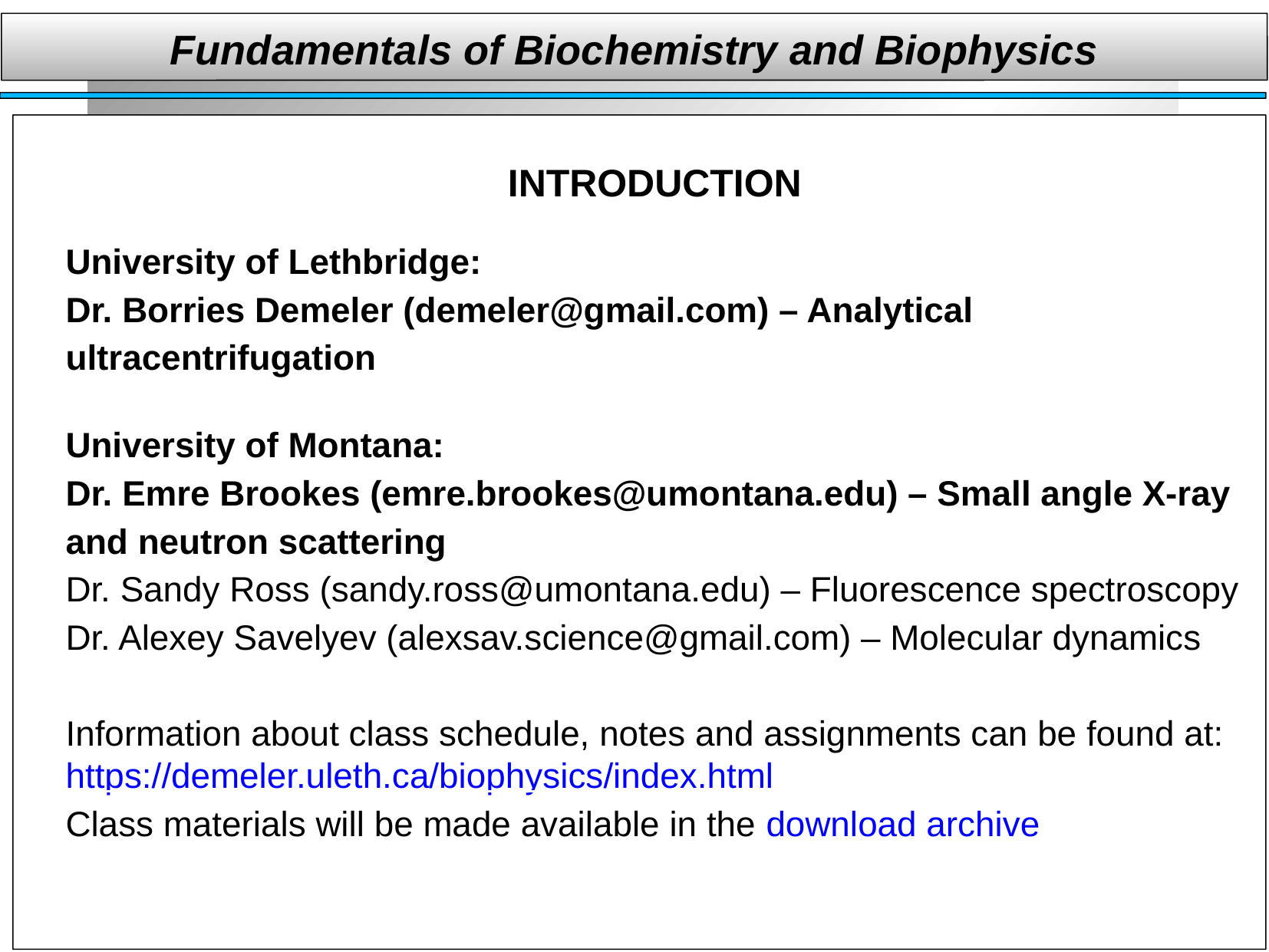

Fundamentals of Biochemistry and Biophysics

INTRODUCTION

University of Lethbridge:
Dr. Borries Demeler (demeler@gmail.com) – Analytical ultracentrifugation

University of Montana:
Dr. Emre Brookes (emre.brookes@umontana.edu) – Small angle X-ray and neutron scattering
Dr. Sandy Ross (sandy.ross@umontana.edu) – Fluorescence spectroscopy
Dr. Alexey Savelyev (alexsav.science@gmail.com) – Molecular dynamics

Information about class schedule, notes and assignments can be found at:
https://demeler.uleth.ca/biophysics/index.html
Class materials will be made available in the download archive